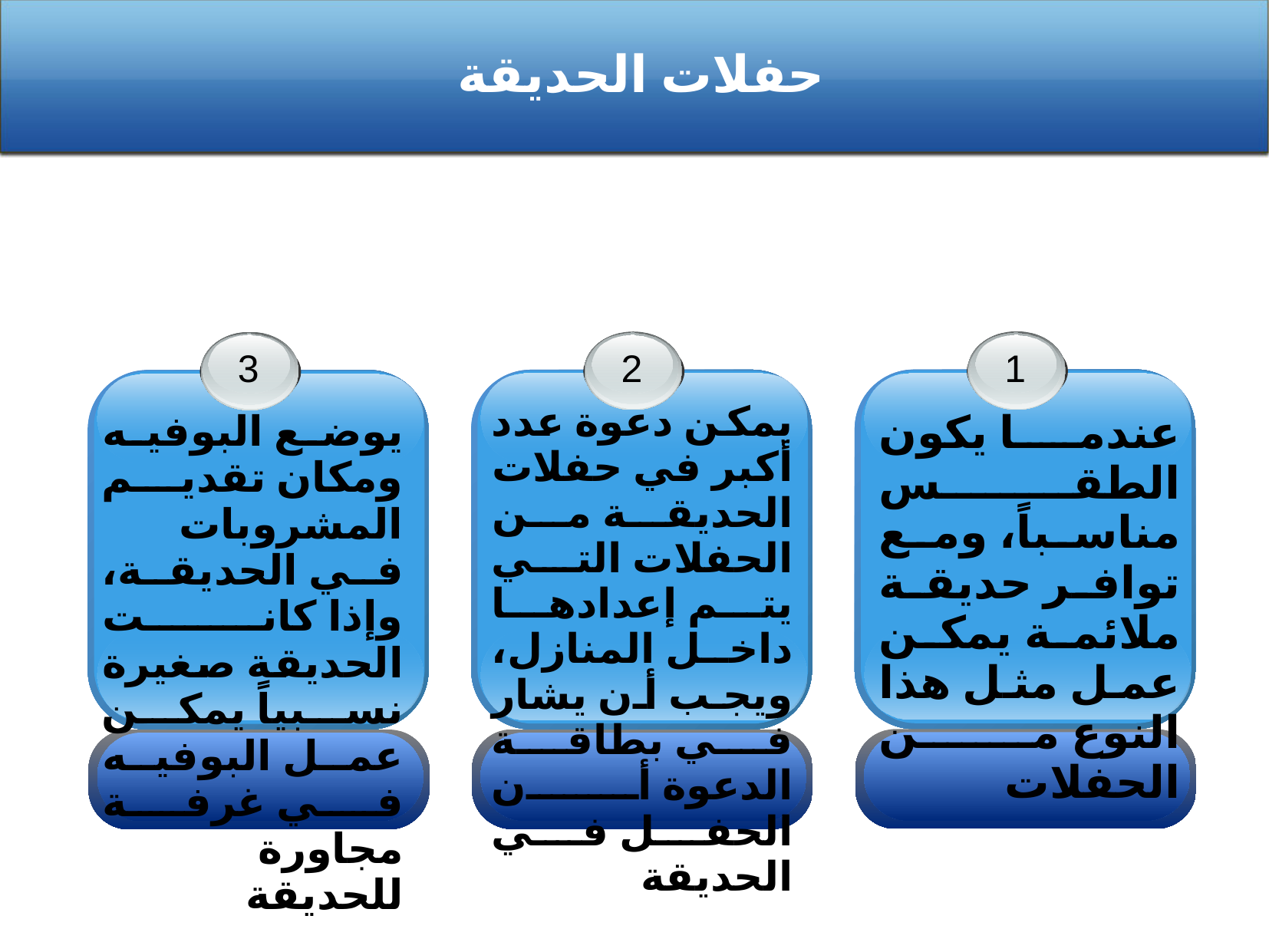

حفلات الحديقة

1
2
3

يمكن دعوة عدد أكبر في حفلات الحديقة من الحفلات التي يتم إعدادها داخل المنازل، ويجب أن يشار في بطاقة الدعوة أن الحفل في الحديقة
يوضع البوفيه ومكان تقديم المشروبات في الحديقة، وإذا كانت الحديقة صغيرة نسبياً يمكن عمل البوفيه في غرفة مجاورة للحديقة
عندما يكون الطقس مناسباً، ومع توافر حديقة ملائمة يمكن عمل مثل هذا النوع من الحفلات